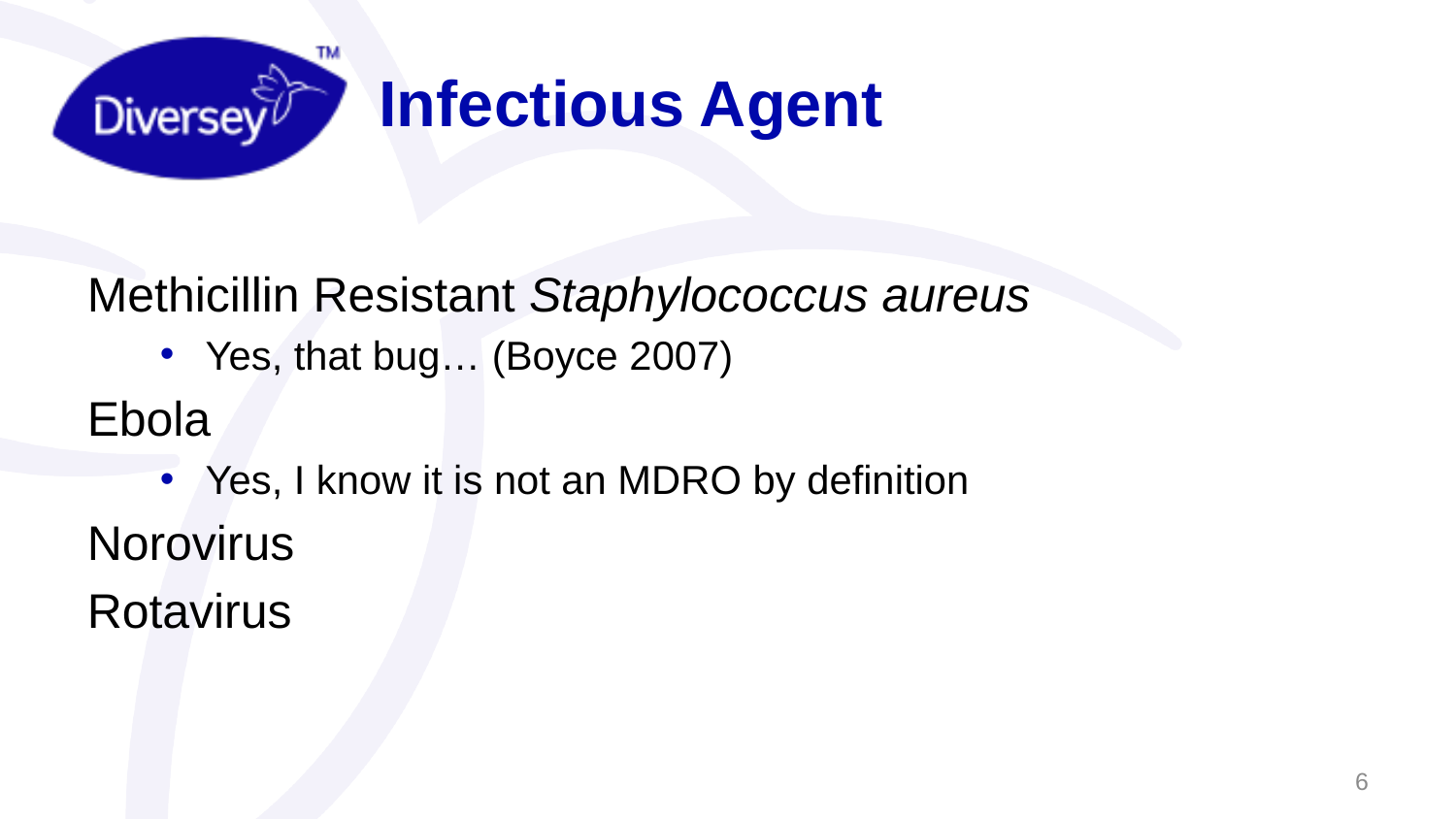

# Infectious Agent
Methicillin Resistant Staphylococcus aureus
Yes, that bug… (Boyce 2007)
Ebola
Yes, I know it is not an MDRO by definition
Norovirus
Rotavirus
6